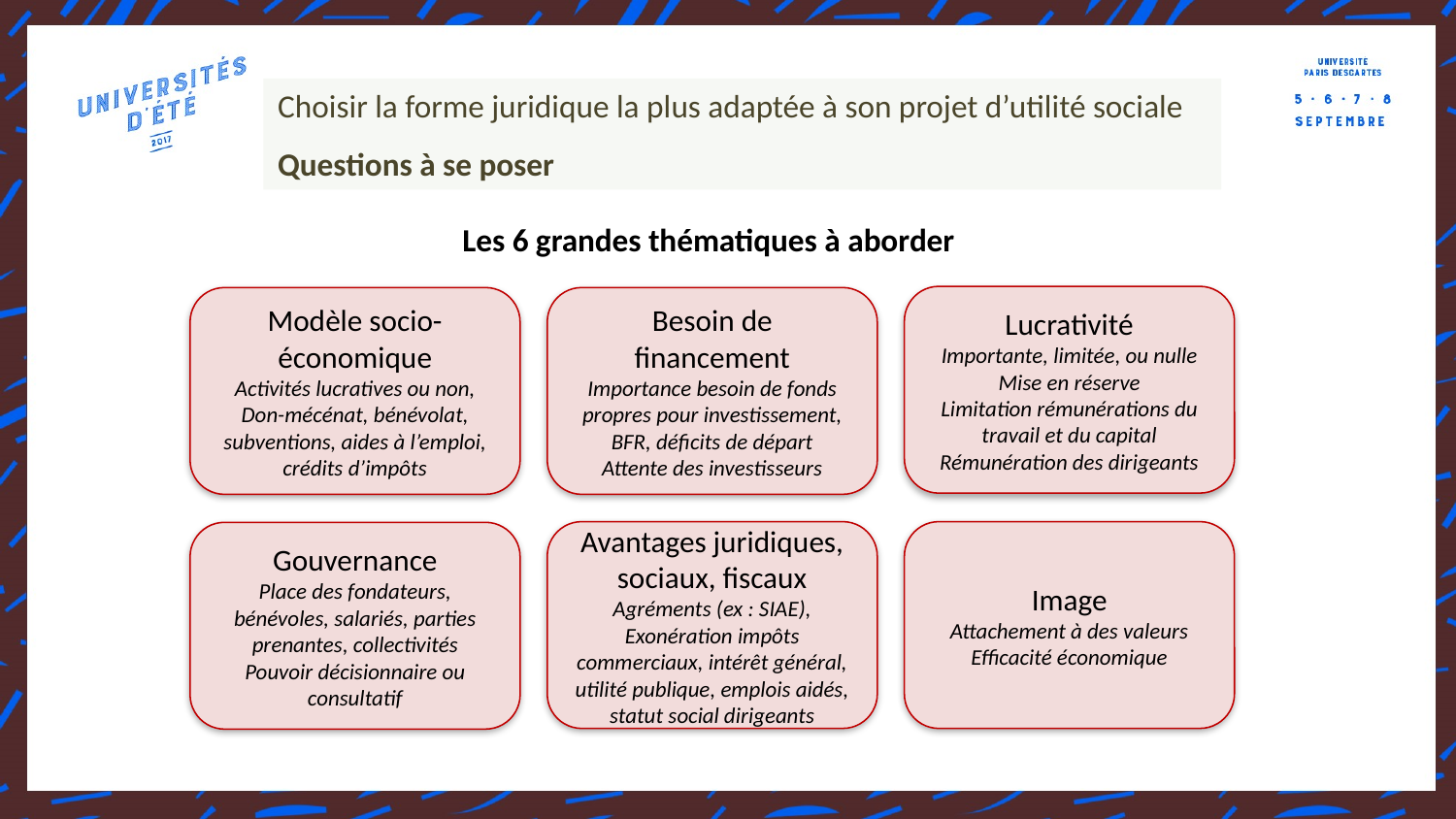

Choisir la forme juridique la plus adaptée à son projet d’utilité sociale
Questions à se poser
Les 6 grandes thématiques à aborder
Lucrativité
Importante, limitée, ou nulle
Mise en réserve
Limitation rémunérations du travail et du capital
Rémunération des dirigeants
Besoin de financement
Importance besoin de fonds propres pour investissement, BFR, déficits de départ
Attente des investisseurs
Modèle socio-économique
Activités lucratives ou non, Don-mécénat, bénévolat, subventions, aides à l’emploi, crédits d’impôts
Avantages juridiques, sociaux, fiscaux
Agréments (ex : SIAE), Exonération impôts commerciaux, intérêt général, utilité publique, emplois aidés, statut social dirigeants
Image
Attachement à des valeurs Efficacité économique
Gouvernance
Place des fondateurs, bénévoles, salariés, parties prenantes, collectivités
Pouvoir décisionnaire ou consultatif